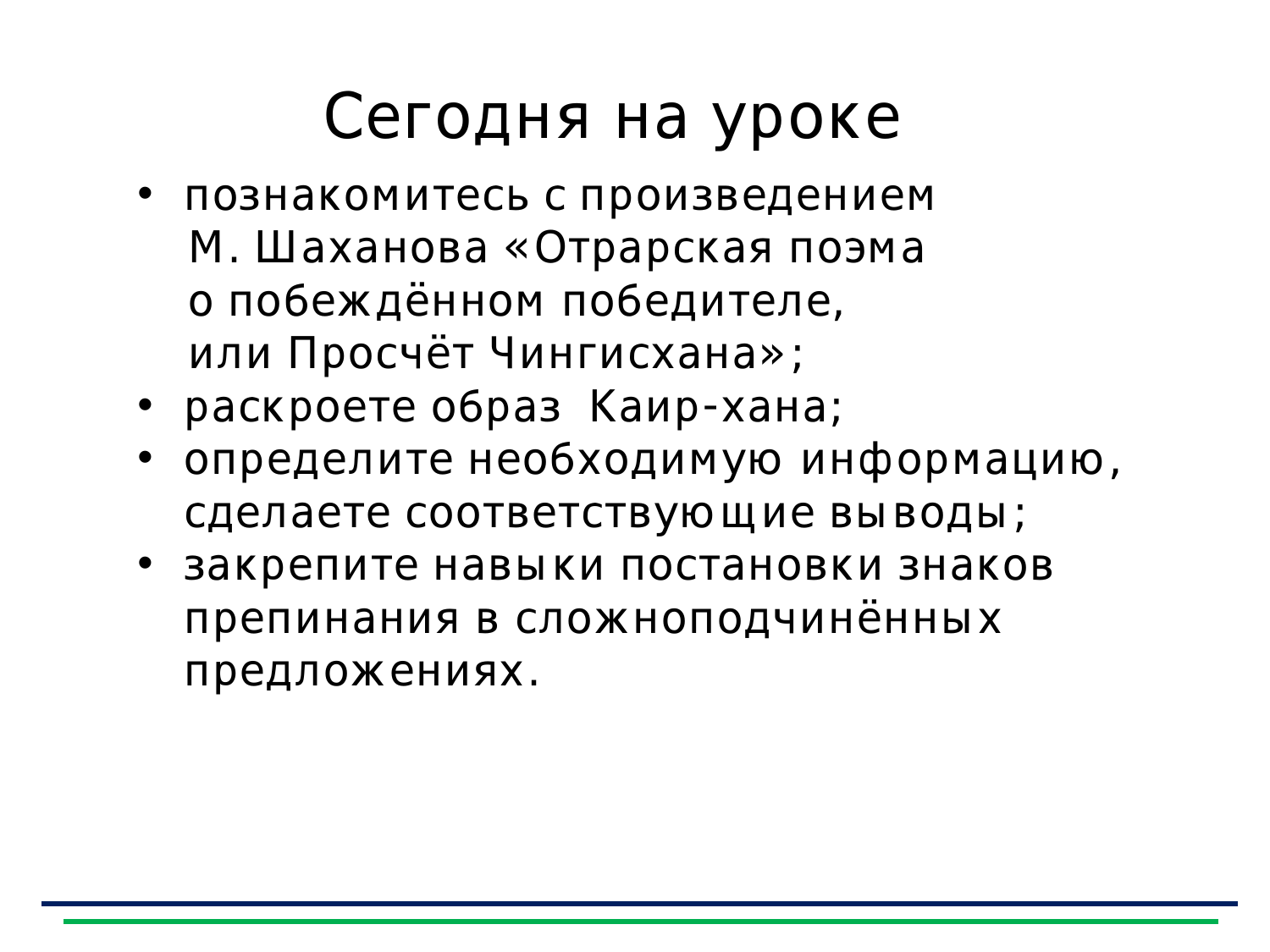

# Сегодня на уроке
познакомитесь с произведением
    М. Шаханова «Отрарская поэма
    о побеждённом победителе,
    или Просчёт Чингисхана»;
раскроете образ  Каир-хана;
определите необходимую информацию, сделаете соответствующие выводы;
закрепите навыки постановки знаков препинания в сложноподчинённых предложениях.